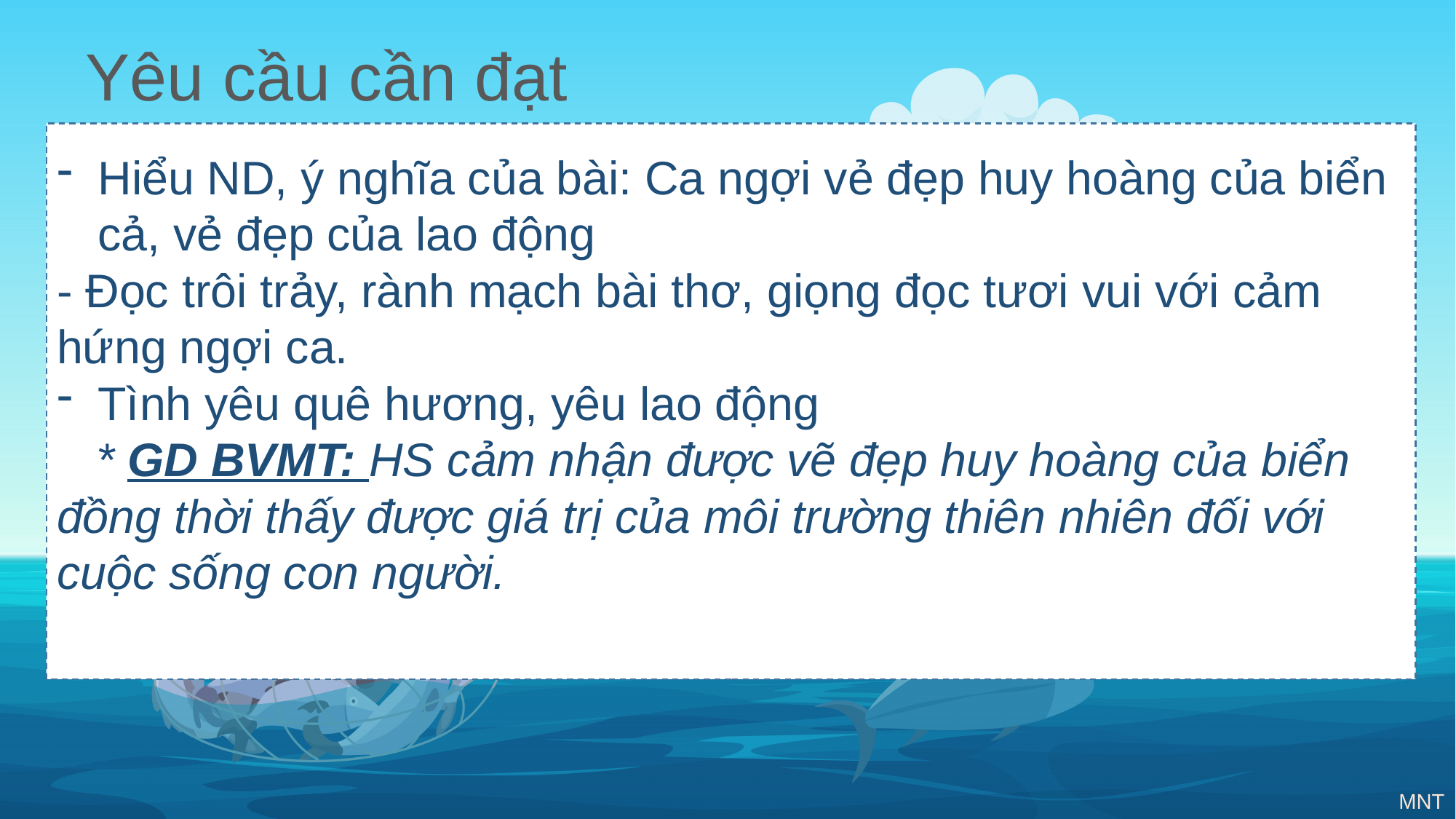

# Yêu cầu cần đạt
Hiểu ND, ý nghĩa của bài: Ca ngợi vẻ đẹp huy hoàng của biển cả, vẻ đẹp của lao động
- Đọc trôi trảy, rành mạch bài thơ, giọng đọc tươi vui với cảm hứng ngợi ca.
Tình yêu quê hương, yêu lao động
   * GD BVMT: HS cảm nhận được vẽ đẹp huy hoàng của biển đồng thời thấy được giá trị của môi trường thiên nhiên đối với cuộc sống con người.